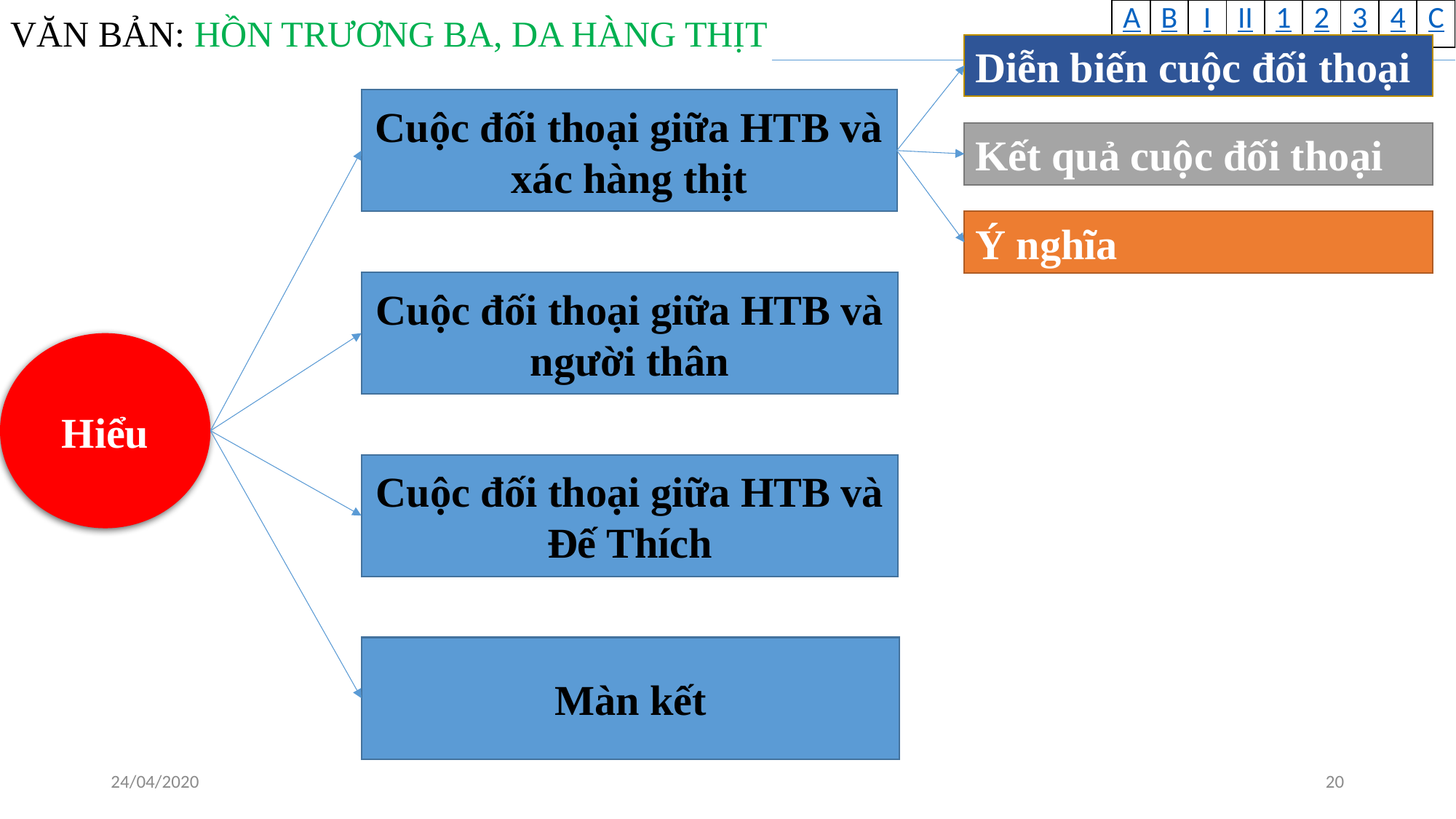

Diễn biến cuộc đối thoại
Cuộc đối thoại giữa HTB và xác hàng thịt
Kết quả cuộc đối thoại
Ý nghĩa
Cuộc đối thoại giữa HTB và người thân
Hiểu
Cuộc đối thoại giữa HTB và Đế Thích
Màn kết
24/04/2020
20